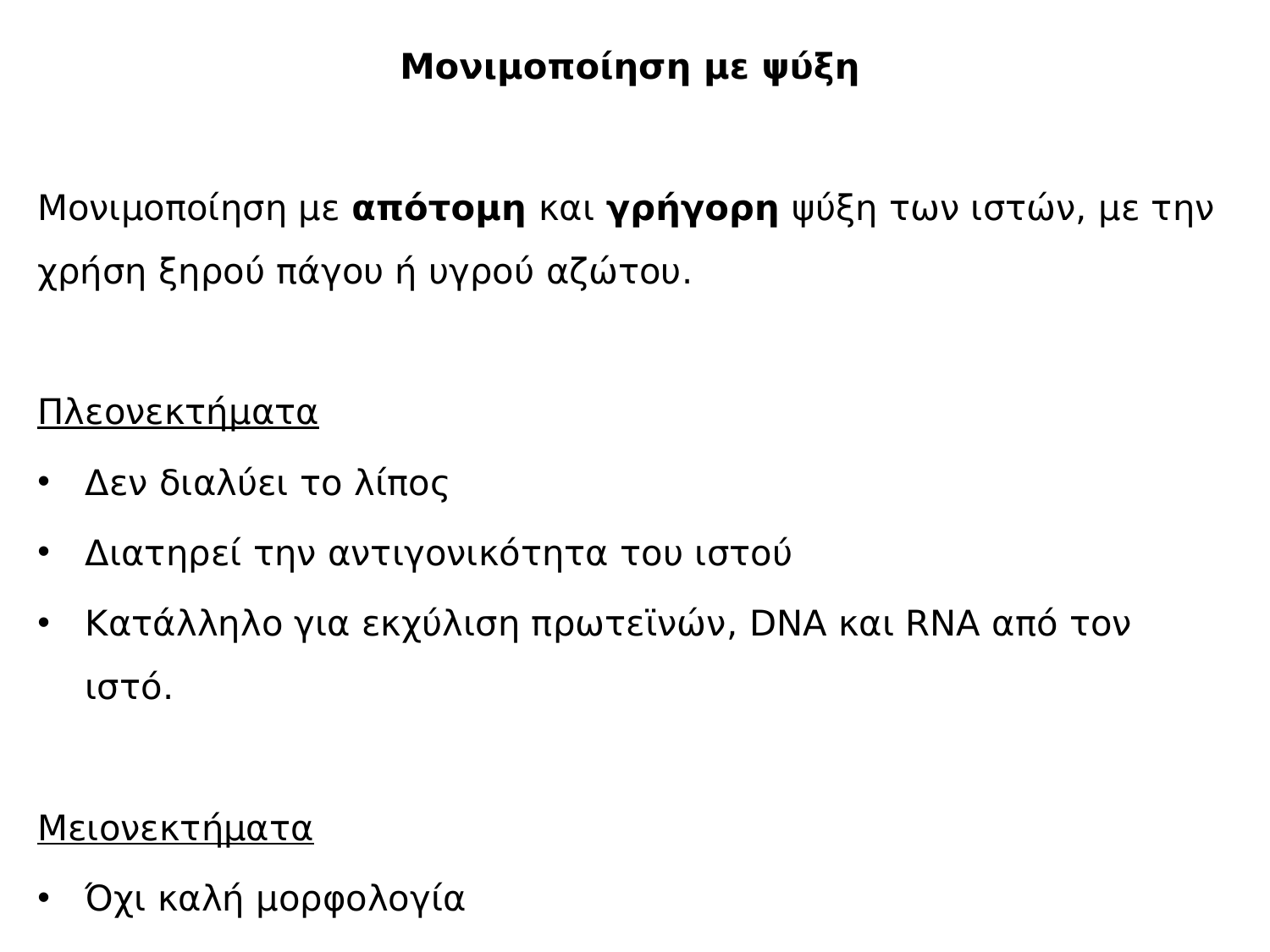

Μονιμοποίηση με ψύξη

Μονιμοποίηση με απότομη και γρήγορη ψύξη των ιστών, με την χρήση ξηρού πάγου ή υγρού αζώτου.

Πλεονεκτήματα
Δεν διαλύει το λίπος
Διατηρεί την αντιγονικότητα του ιστού
Κατάλληλο για εκχύλιση πρωτεϊνών, DNA και RNA από τον ιστό.

Μειονεκτήματα
Όχι καλή μορφολογία